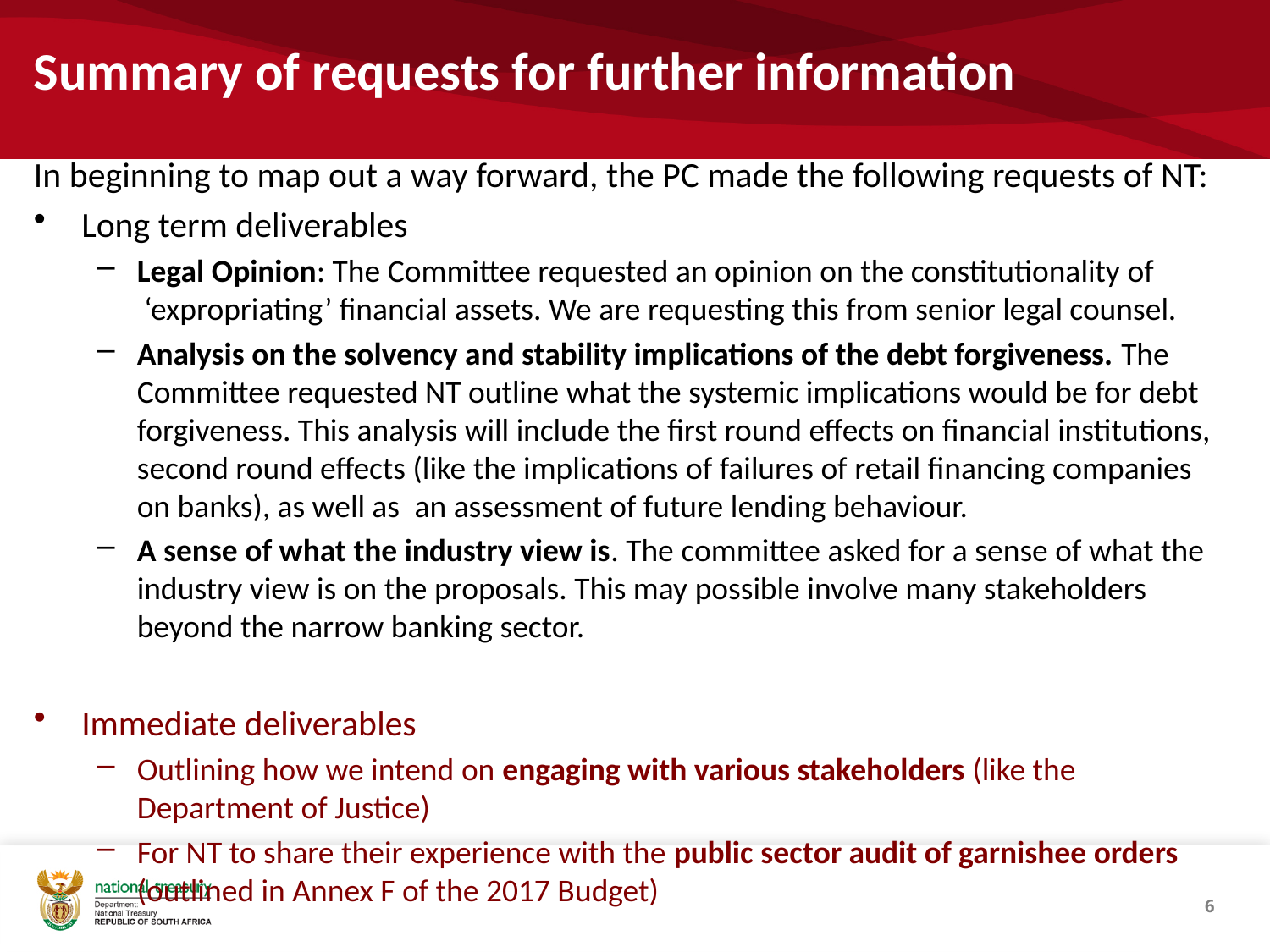

# Summary of requests for further information
In beginning to map out a way forward, the PC made the following requests of NT:
Long term deliverables
Legal Opinion: The Committee requested an opinion on the constitutionality of  ‘expropriating’ financial assets. We are requesting this from senior legal counsel.
Analysis on the solvency and stability implications of the debt forgiveness. The Committee requested NT outline what the systemic implications would be for debt forgiveness. This analysis will include the first round effects on financial institutions, second round effects (like the implications of failures of retail financing companies on banks), as well as  an assessment of future lending behaviour.
A sense of what the industry view is. The committee asked for a sense of what the industry view is on the proposals. This may possible involve many stakeholders beyond the narrow banking sector.

Immediate deliverables
Outlining how we intend on engaging with various stakeholders (like the Department of Justice)
For NT to share their experience with the public sector audit of garnishee orders (outlined in Annex F of the 2017 Budget)

6